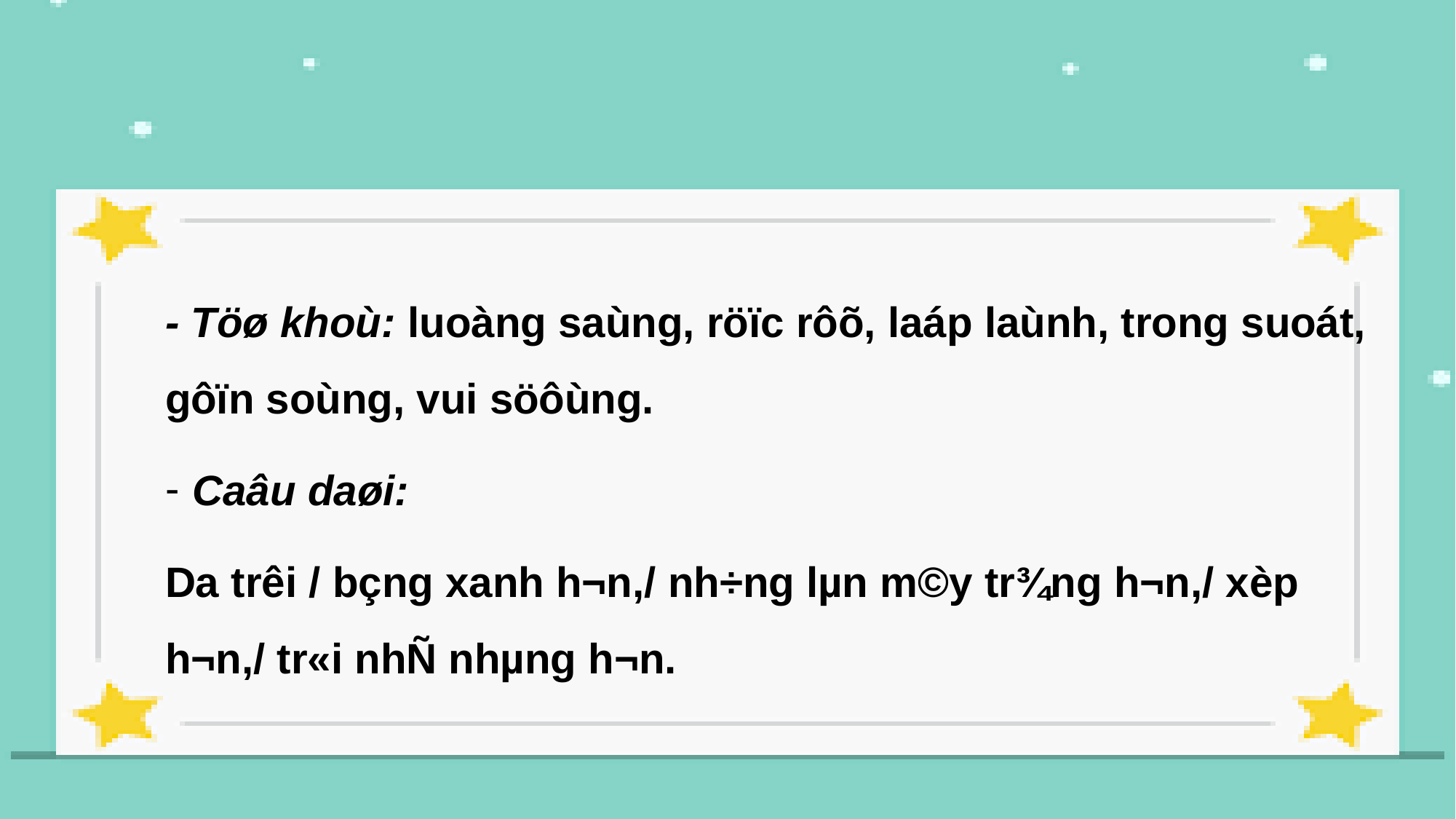

- Töø khoù: luoàng saùng, röïc rôõ, laáp laùnh, trong suoát, gôïn soùng, vui söôùng.
Caâu daøi:
Da trêi / bçng xanh h¬n,/ nh÷ng lµn m©y tr¾ng h¬n,/ xèp h¬n,/ tr«i nhÑ nhµng h¬n.